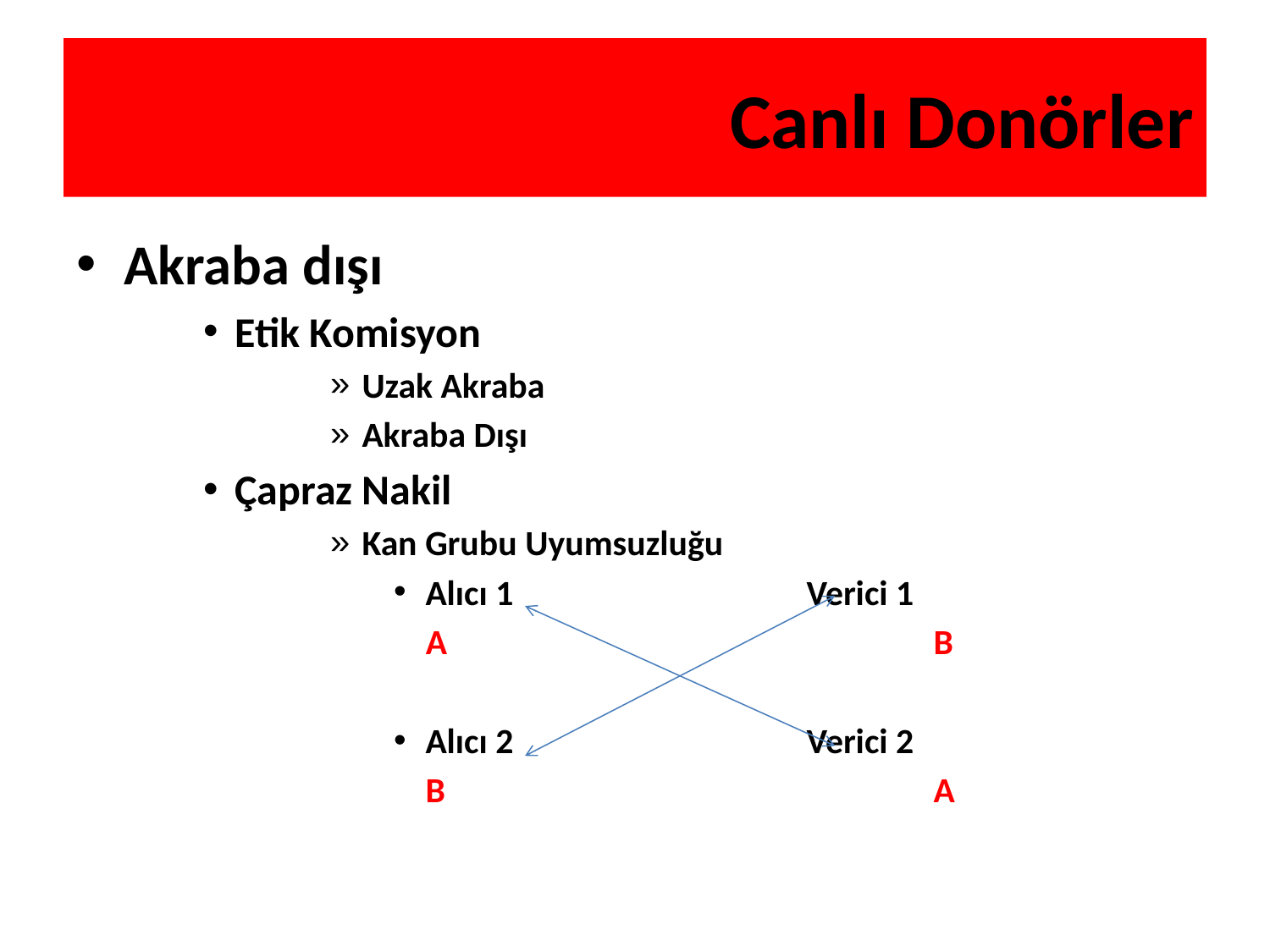

# Canlı Donörler
Akraba dışı
Etik Komisyon
Uzak Akraba
Akraba Dışı
Çapraz Nakil
Kan Grubu Uyumsuzluğu
Alıcı 1			Verici 1
    A				B

Alıcı 2			Verici 2
	B				A